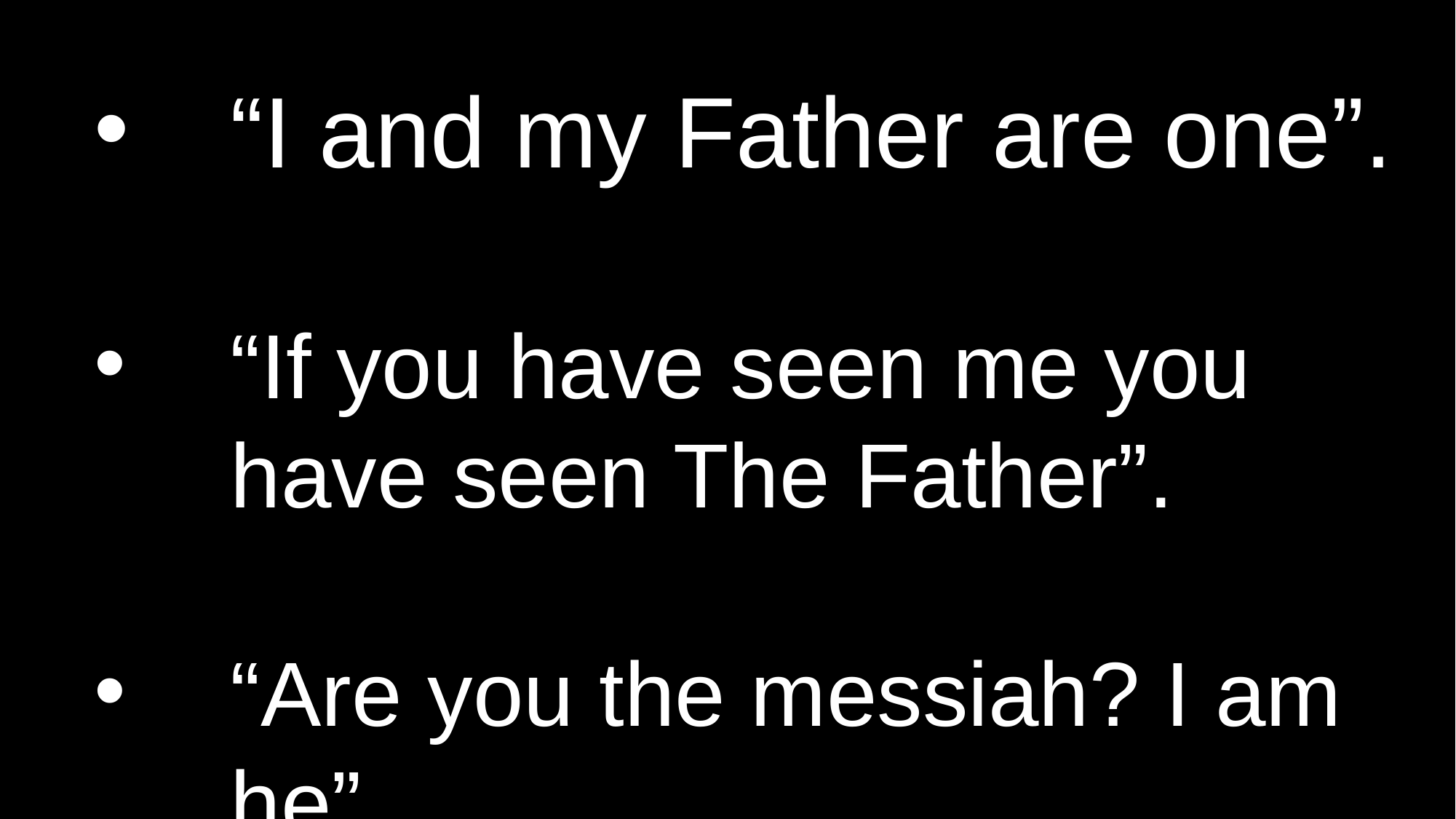

“I and my Father are one”.

“If you have seen me you have seen The Father”.

“Are you the messiah? I am he”.